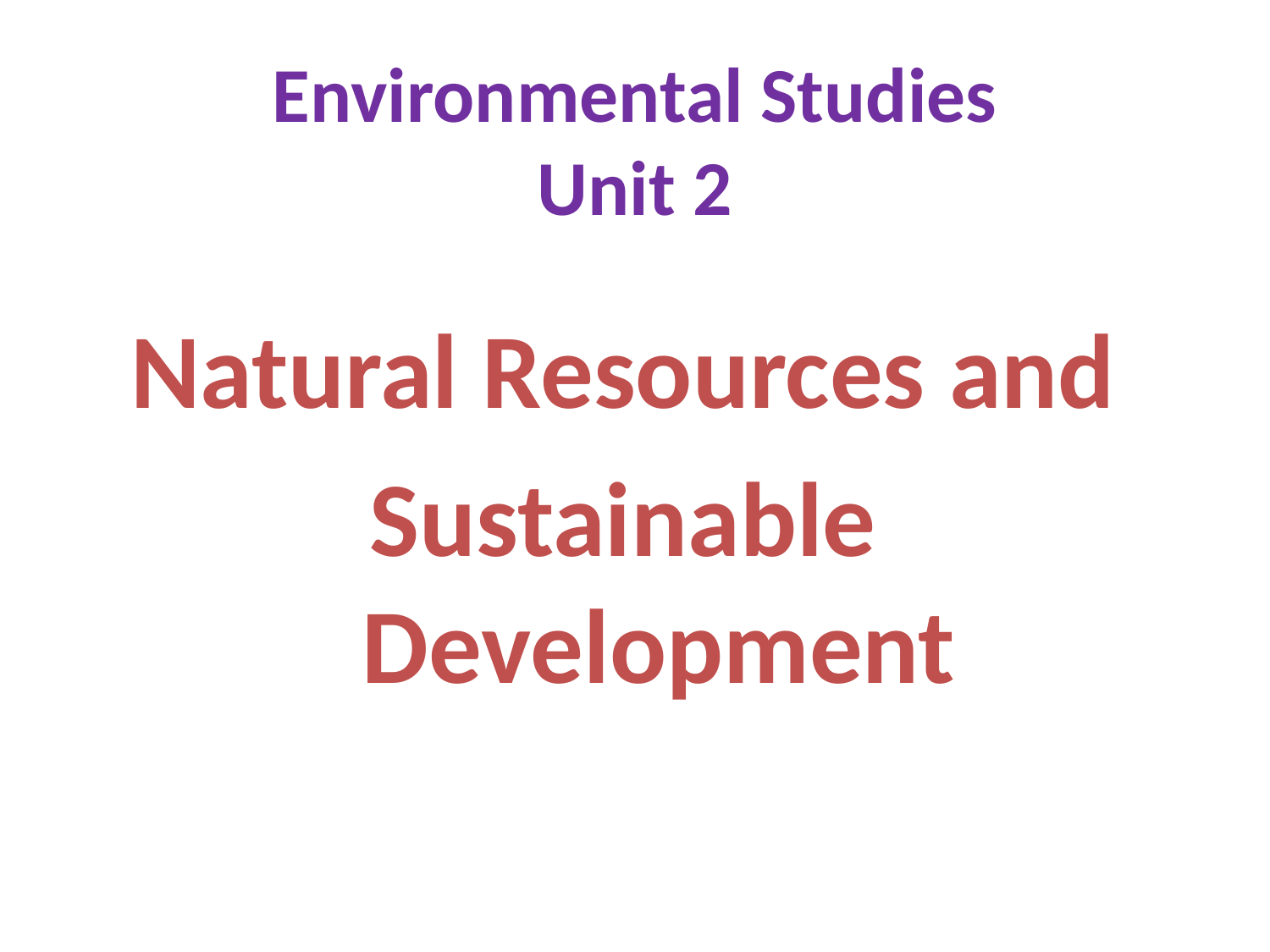

# Environmental Studies Unit 2
Natural Resources and
Sustainable  Development